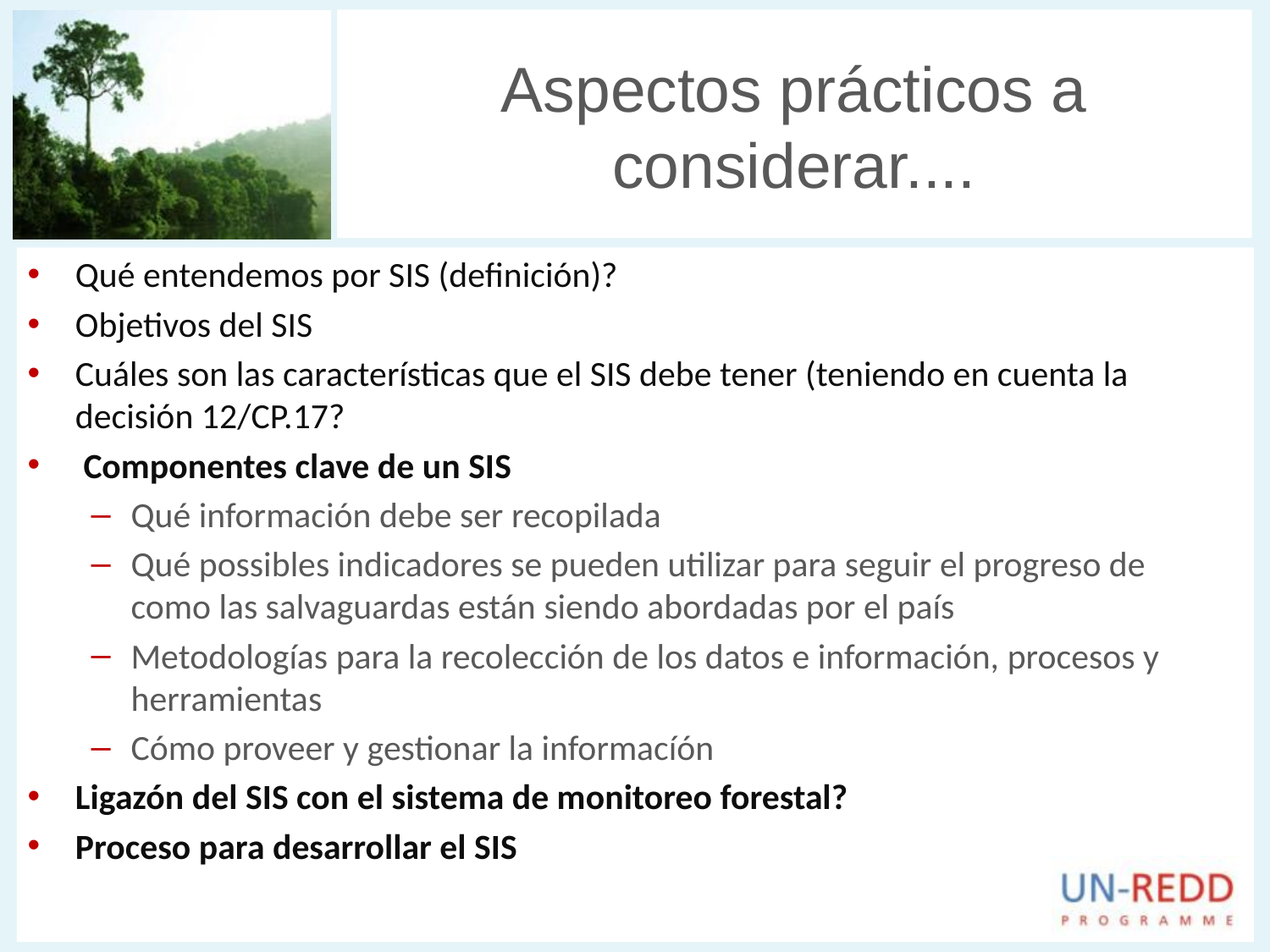

# Aspectos prácticos a considerar....
Qué entendemos por SIS (definición)?
Objetivos del SIS
Cuáles son las características que el SIS debe tener (teniendo en cuenta la decisión 12/CP.17?
 Componentes clave de un SIS
Qué información debe ser recopilada
Qué possibles indicadores se pueden utilizar para seguir el progreso de  como las salvaguardas están siendo abordadas por el país
Metodologías para la recolección de los datos e información, procesos y herramientas
Cómo proveer y gestionar la informacíón
Ligazón del SIS con el sistema de monitoreo forestal?
Proceso para desarrollar el SIS